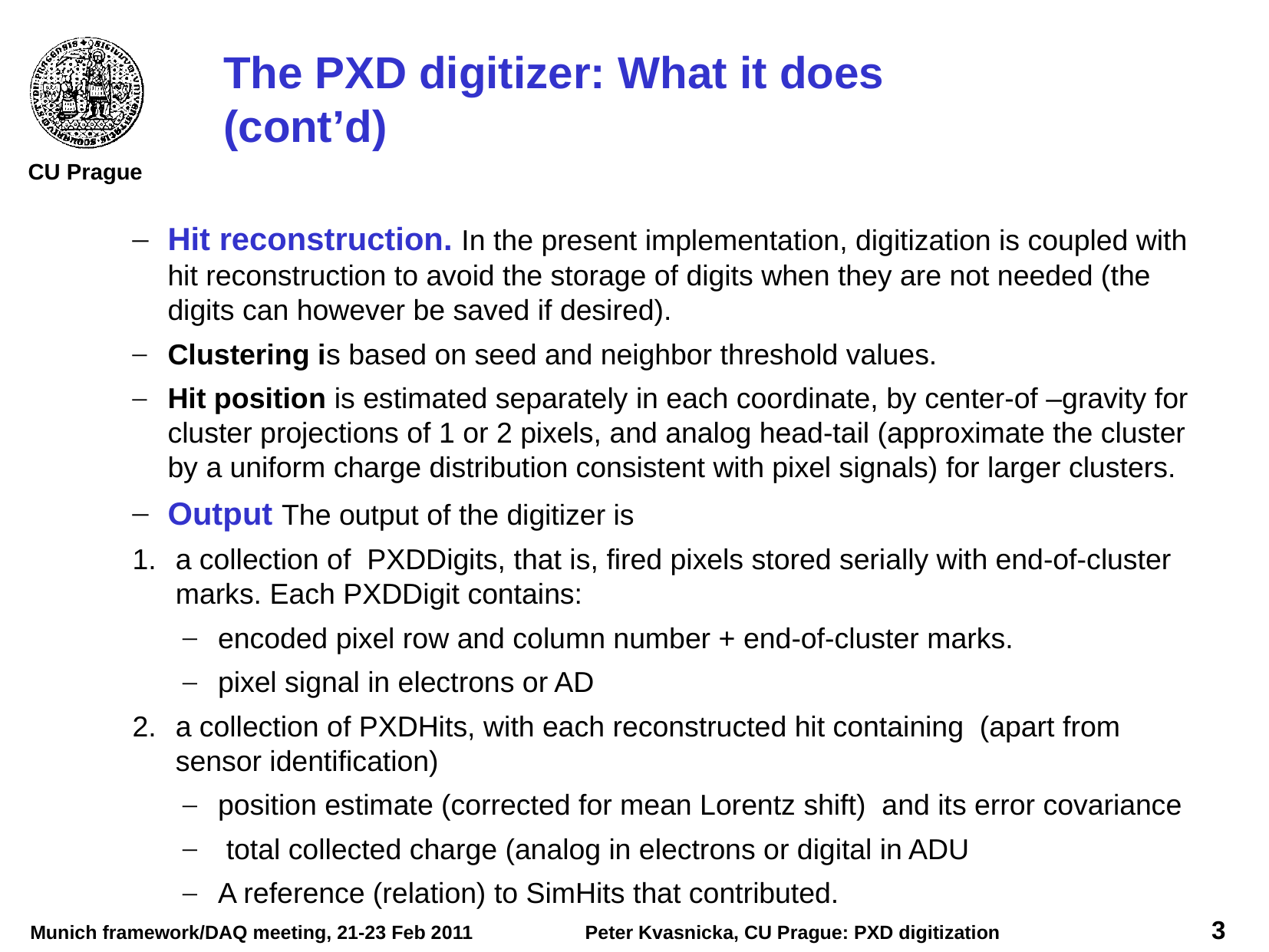

The PXD digitizer: What it does (cont’d)
Hit reconstruction. In the present implementation, digitization is coupled with hit reconstruction to avoid the storage of digits when they are not needed (the digits can however be saved if desired).
Clustering is based on seed and neighbor threshold values.
Hit position is estimated separately in each coordinate, by center-of –gravity for cluster projections of 1 or 2 pixels, and analog head-tail (approximate the cluster by a uniform charge distribution consistent with pixel signals) for larger clusters.
Output The output of the digitizer is
a collection of  PXDDigits, that is, fired pixels stored serially with end-of-cluster marks. Each PXDDigit contains:
encoded pixel row and column number + end-of-cluster marks.
pixel signal in electrons or AD
a collection of PXDHits, with each reconstructed hit containing  (apart from sensor identification)
position estimate (corrected for mean Lorentz shift)  and its error covariance
 total collected charge (analog in electrons or digital in ADU
A reference (relation) to SimHits that contributed.